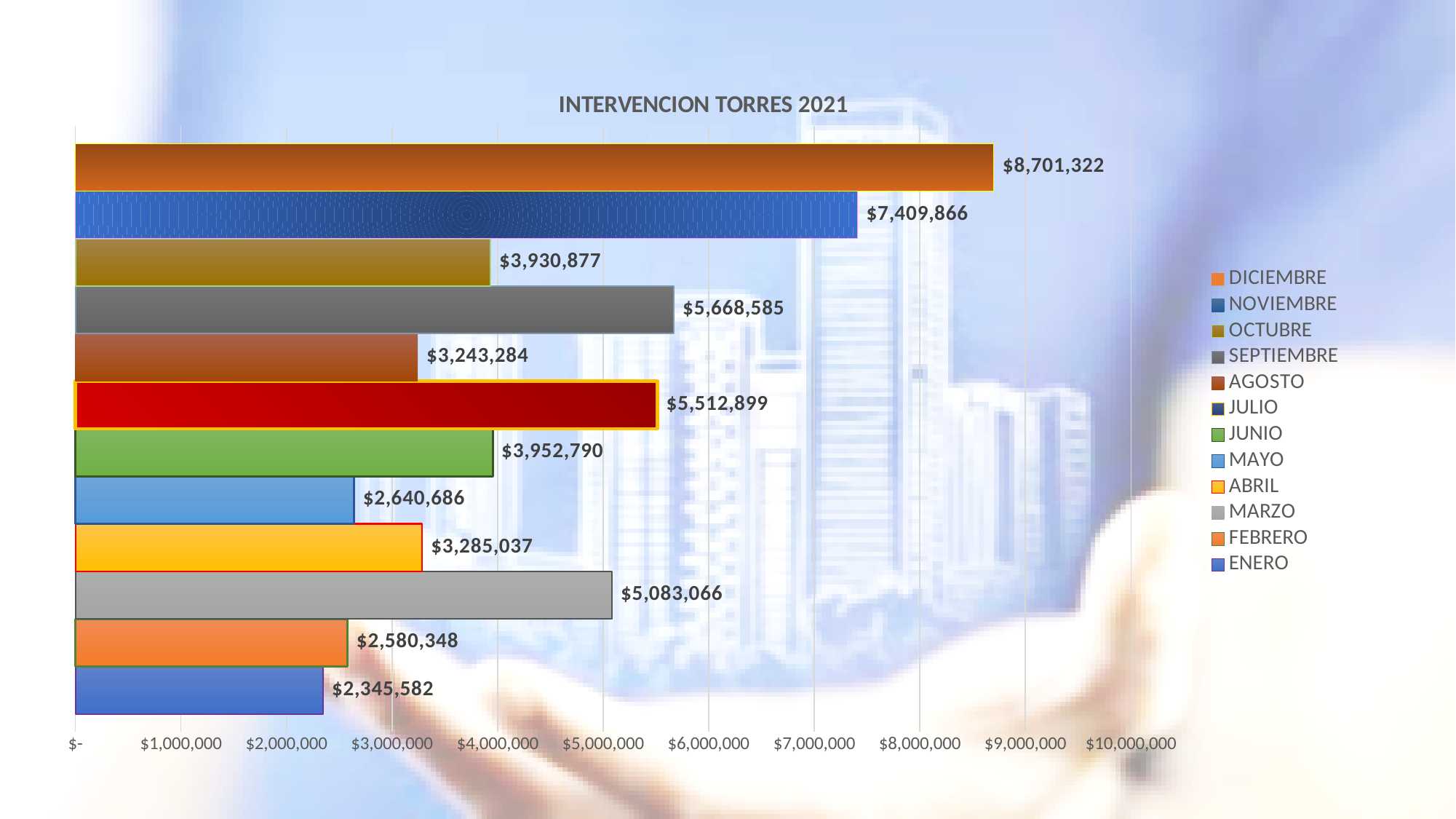

### Chart: INTERVENCION TORRES 2021

| Category | ENERO | FEBRERO | MARZO | ABRIL | MAYO | JUNIO | JULIO | AGOSTO | SEPTIEMBRE | OCTUBRE  | NOVIEMBRE | DICIEMBRE |
|---|---|---|---|---|---|---|---|---|---|---|---|---|
| INTERVENCCION TORRES  | 2345582.0 | 2580348.0 | 5083066.0 | 3285037.0 | 2640686.0 | 3952790.0 | 5512899.0 | 3243284.0 | 5668585.0 | 3930877.0 | 7409866.0 | 8701322.0 |